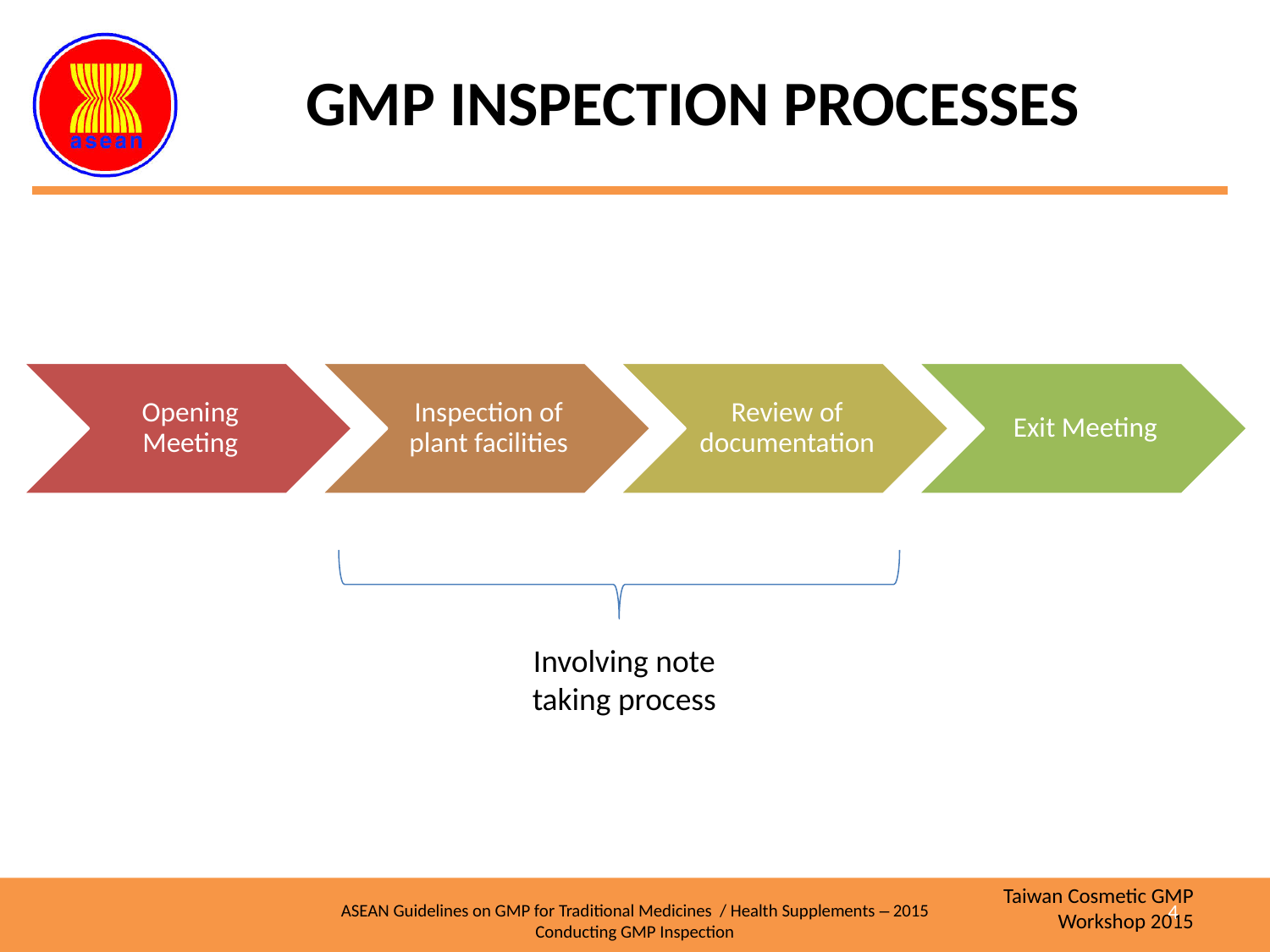

# GMP INSPECTION PROCESSES
Opening Meeting
Inspection of plant facilities
Review of documentation
Exit Meeting

Involving note taking process
Taiwan Cosmetic GMP Workshop 2015
4